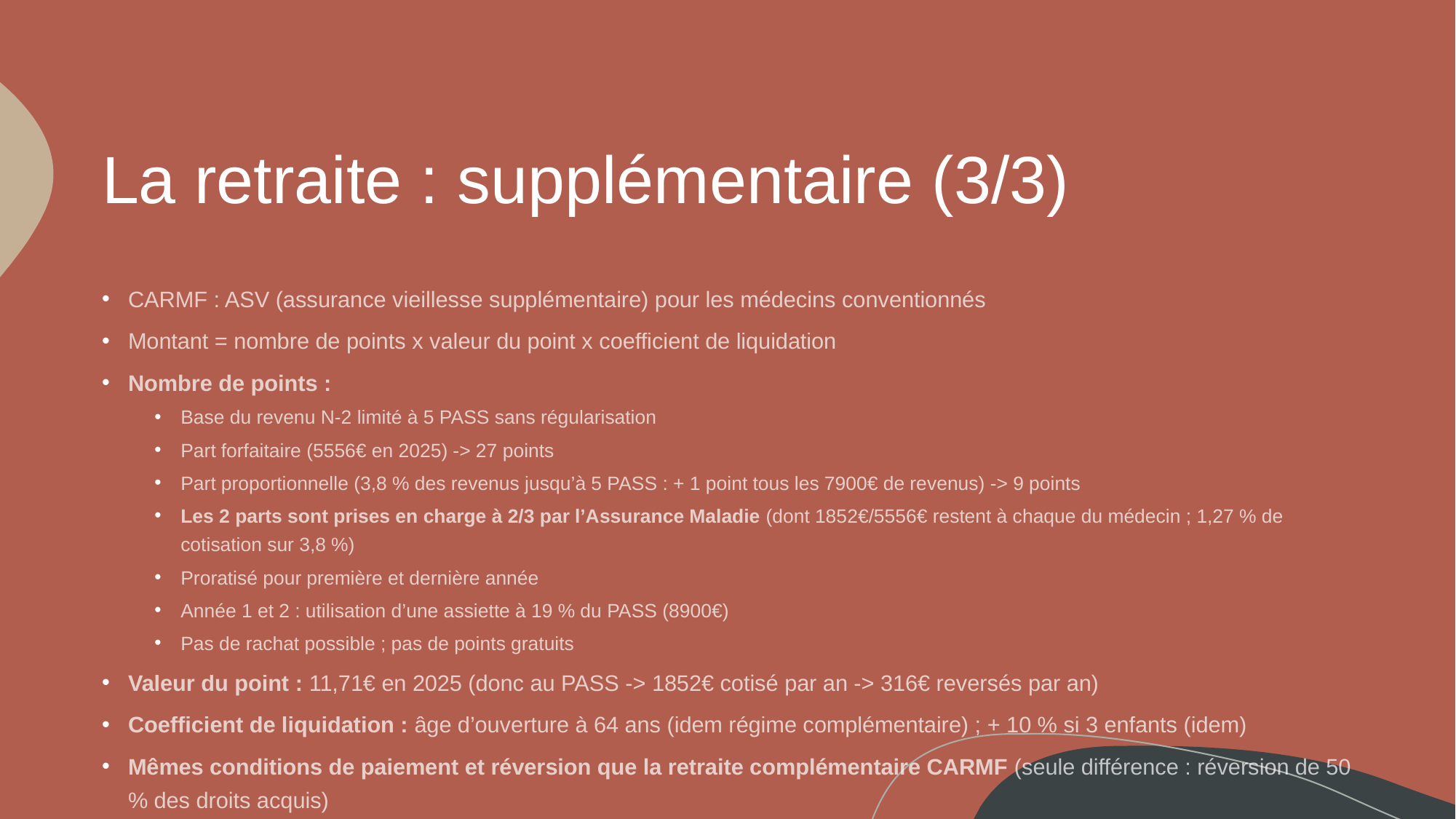

# La retraite : supplémentaire (3/3)
CARMF : ASV (assurance vieillesse supplémentaire) pour les médecins conventionnés
Montant = nombre de points x valeur du point x coefficient de liquidation
Nombre de points :
Base du revenu N-2 limité à 5 PASS sans régularisation
Part forfaitaire (5556€ en 2025) -> 27 points
Part proportionnelle (3,8 % des revenus jusqu’à 5 PASS : + 1 point tous les 7900€ de revenus) -> 9 points
Les 2 parts sont prises en charge à 2/3 par l’Assurance Maladie (dont 1852€/5556€ restent à chaque du médecin ; 1,27 % de cotisation sur 3,8 %)
Proratisé pour première et dernière année
Année 1 et 2 : utilisation d’une assiette à 19 % du PASS (8900€)
Pas de rachat possible ; pas de points gratuits
Valeur du point : 11,71€ en 2025 (donc au PASS -> 1852€ cotisé par an -> 316€ reversés par an)
Coefficient de liquidation : âge d’ouverture à 64 ans (idem régime complémentaire) ; + 10 % si 3 enfants (idem)
Mêmes conditions de paiement et réversion que la retraite complémentaire CARMF (seule différence : réversion de 50 % des droits acquis)